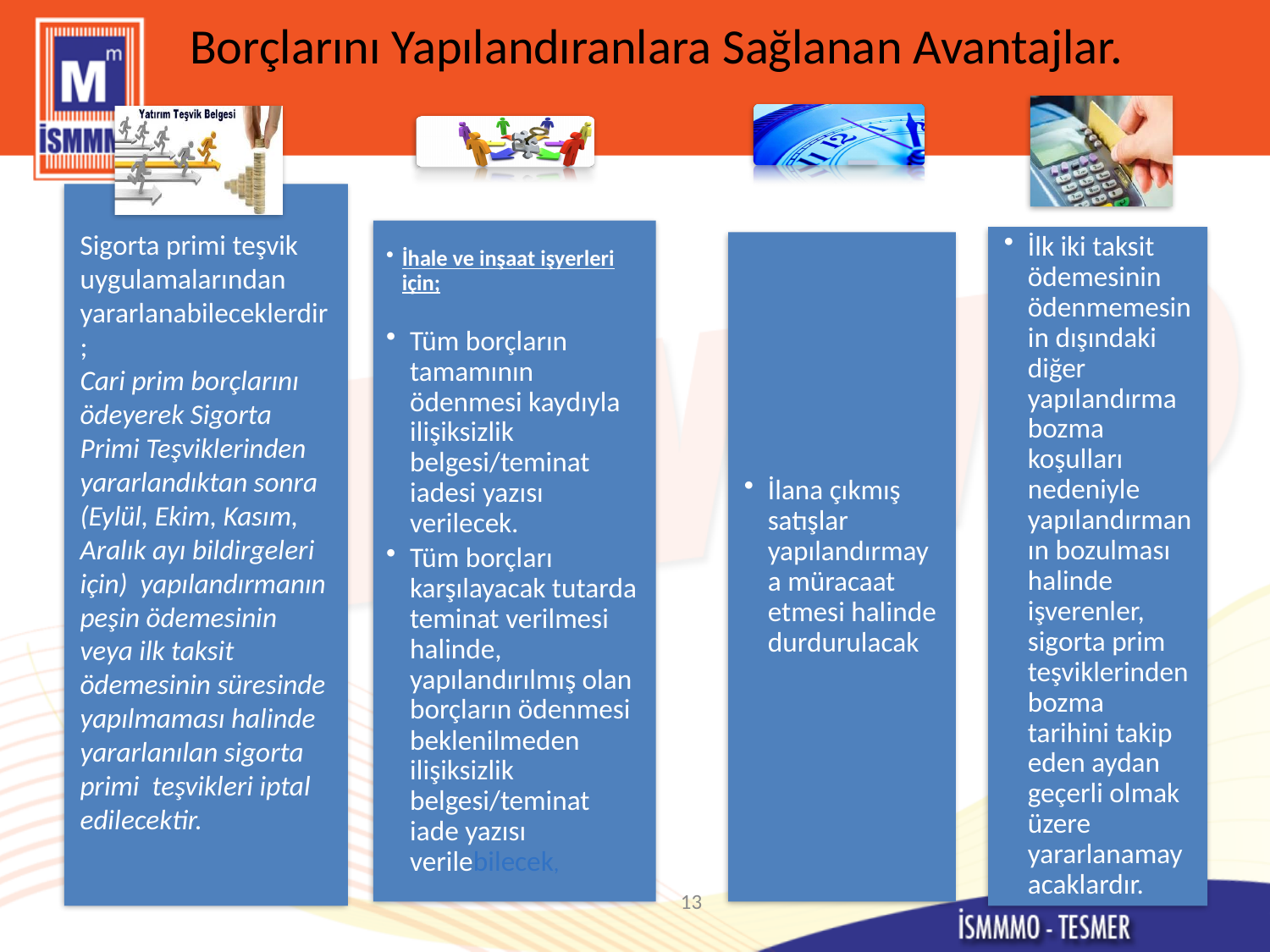

# Borçlarını Yapılandıranlara Sağlanan Avantajlar.

Sigorta primi teşvik uygulamalarından yararlanabileceklerdir;
Cari prim borçlarını ödeyerek Sigorta Primi Teşviklerinden yararlandıktan sonra (Eylül, Ekim, Kasım, Aralık ayı bildirgeleri için)  yapılandırmanın peşin ödemesinin veya ilk taksit ödemesinin süresinde yapılmaması halinde yararlanılan sigorta primi  teşvikleri iptal edilecektir.

İhale ve inşaat işyerleri için;

Tüm borçların tamamının ödenmesi kaydıyla ilişiksizlik belgesi/teminat iadesi yazısı verilecek.
Tüm borçları karşılayacak tutarda teminat verilmesi halinde, yapılandırılmış olan borçların ödenmesi beklenilmeden ilişiksizlik belgesi/teminat iade yazısı verilebilecek,

İlana çıkmış satışlar yapılandırmaya müracaat etmesi halinde durdurulacak

İlk iki taksit ödemesinin ödenmemesinin dışındaki diğer yapılandırma bozma koşulları nedeniyle yapılandırmanın bozulması halinde işverenler, sigorta prim teşviklerinden bozma tarihini takip eden aydan geçerli olmak üzere yararlanamayacaklardır.
13